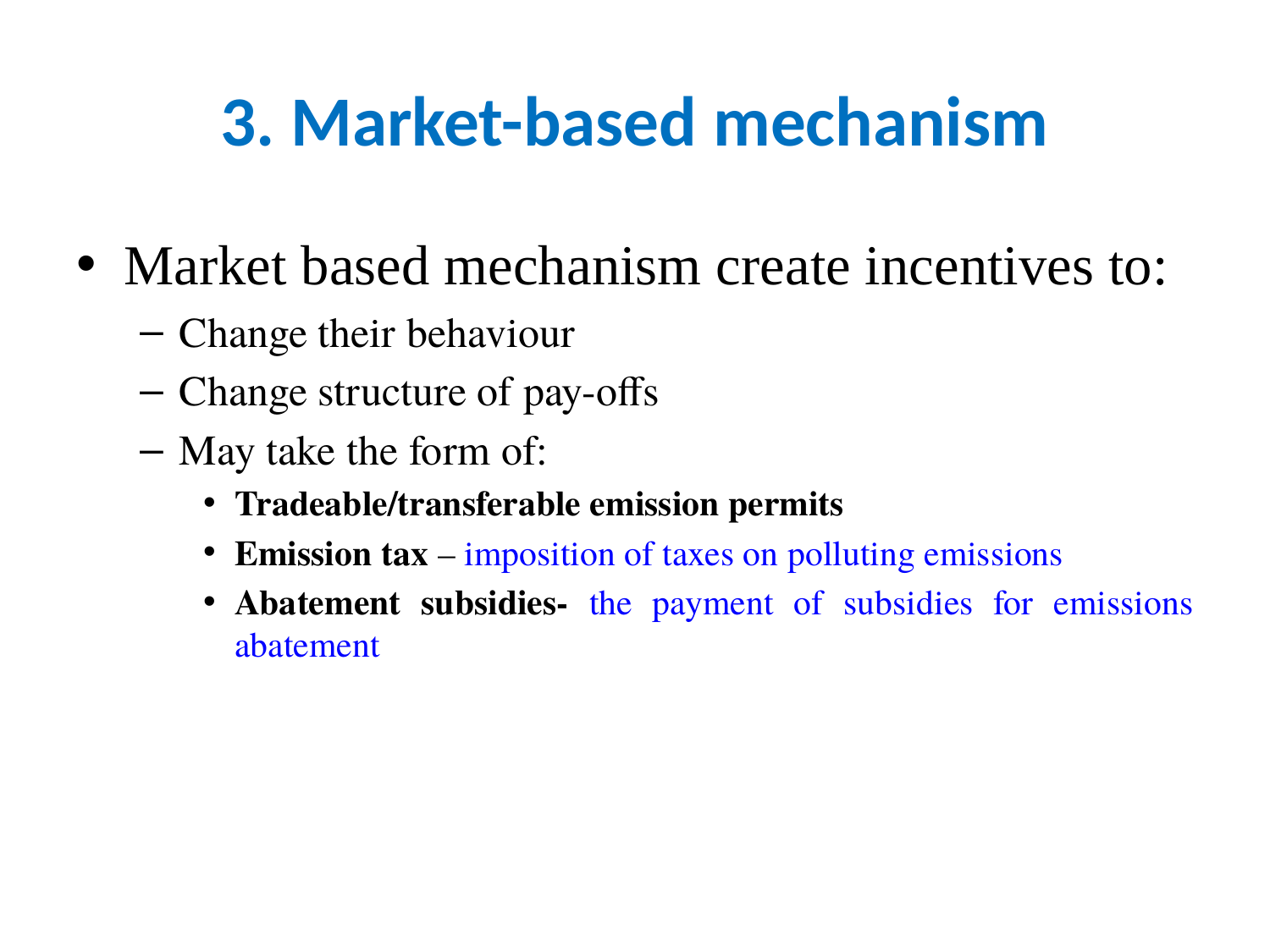

# 3. Market-based mechanism
Market based mechanism create incentives to:
Change their behaviour
Change structure of pay-offs
May take the form of:
Tradeable/transferable emission permits
Emission tax – imposition of taxes on polluting emissions
Abatement subsidies- the payment of subsidies for emissions abatement